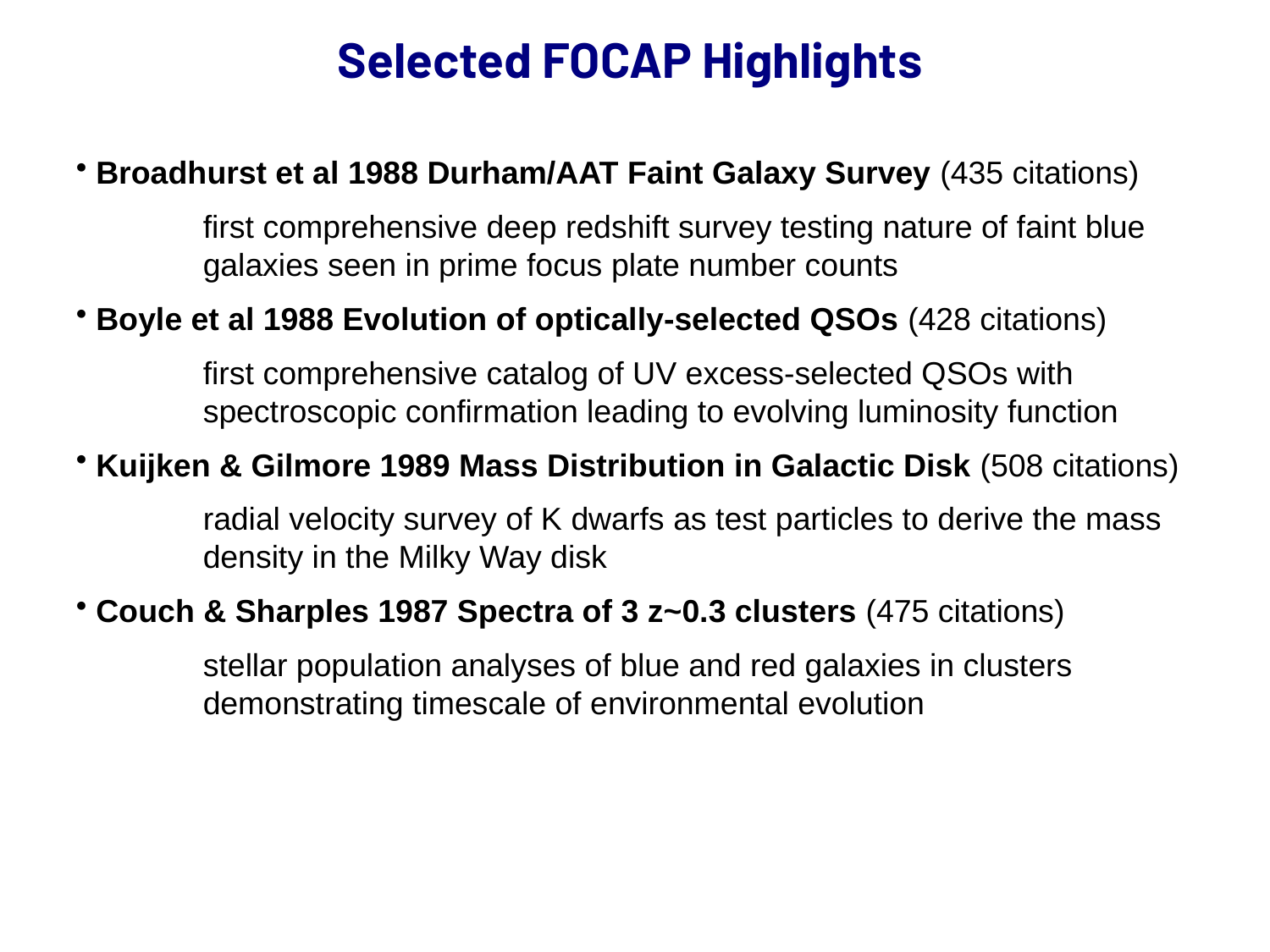

# Selected FOCAP Highlights
 Broadhurst et al 1988 Durham/AAT Faint Galaxy Survey (435 citations)
	first comprehensive deep redshift survey testing nature of faint blue 	galaxies seen in prime focus plate number counts
 Boyle et al 1988 Evolution of optically-selected QSOs (428 citations)
	first comprehensive catalog of UV excess-selected QSOs with 		spectroscopic confirmation leading to evolving luminosity function
 Kuijken & Gilmore 1989 Mass Distribution in Galactic Disk (508 citations)
	radial velocity survey of K dwarfs as test particles to derive the mass 	density in the Milky Way disk
 Couch & Sharples 1987 Spectra of 3 z~0.3 clusters (475 citations)
stellar population analyses of blue and red galaxies in clusters demonstrating timescale of environmental evolution